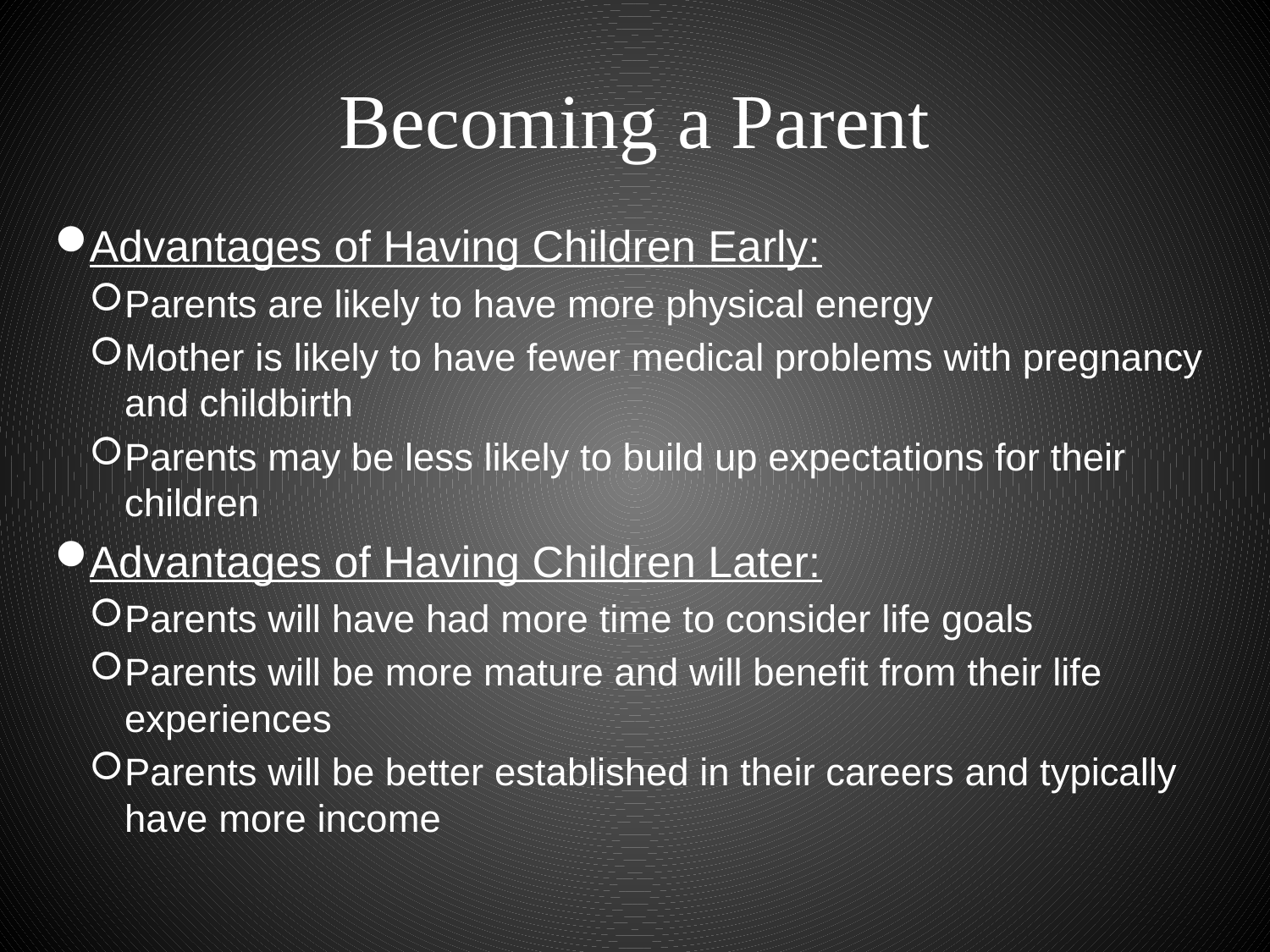

# Becoming a Parent
Advantages of Having Children Early:
Parents are likely to have more physical energy
Mother is likely to have fewer medical problems with pregnancy and childbirth
Parents may be less likely to build up expectations for their children
Advantages of Having Children Later:
Parents will have had more time to consider life goals
Parents will be more mature and will benefit from their life experiences
Parents will be better established in their careers and typically have more income